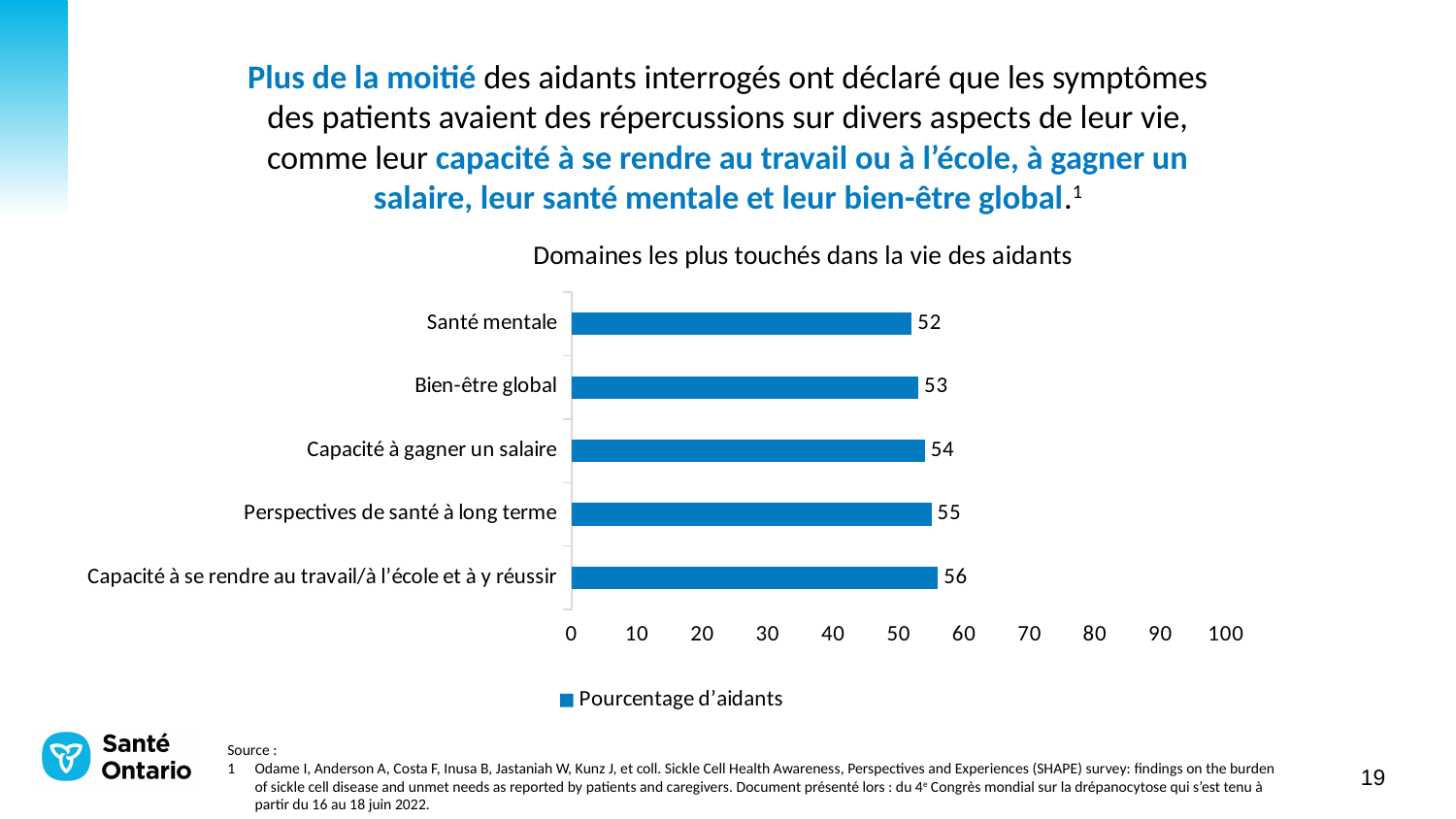

Plus de la moitié des aidants interrogés ont déclaré que les symptômes des patients avaient des répercussions sur divers aspects de leur vie, comme leur capacité à se rendre au travail ou à l’école, à gagner un salaire, leur santé mentale et leur bien-être global.1

### Chart: Domaines les plus touchés dans la vie des aidants

| Category | Pourcentage d’aidants |
|---|---|
| Capacité à se rendre au travail/à l’école et à y réussir | 56.0 |
| Perspectives de santé à long terme | 55.0 |
| Capacité à gagner un salaire | 54.0 |
| Bien-être global | 53.0 |
| Santé mentale | 52.0 |
Source :
Odame I, Anderson A, Costa F, Inusa B, Jastaniah W, Kunz J, et coll. Sickle Cell Health Awareness, Perspectives and Experiences (SHAPE) survey: findings on the burden of sickle cell disease and unmet needs as reported by patients and caregivers. Document présenté lors : du 4e Congrès mondial sur la drépanocytose qui s’est tenu à partir du 16 au 18 juin 2022.